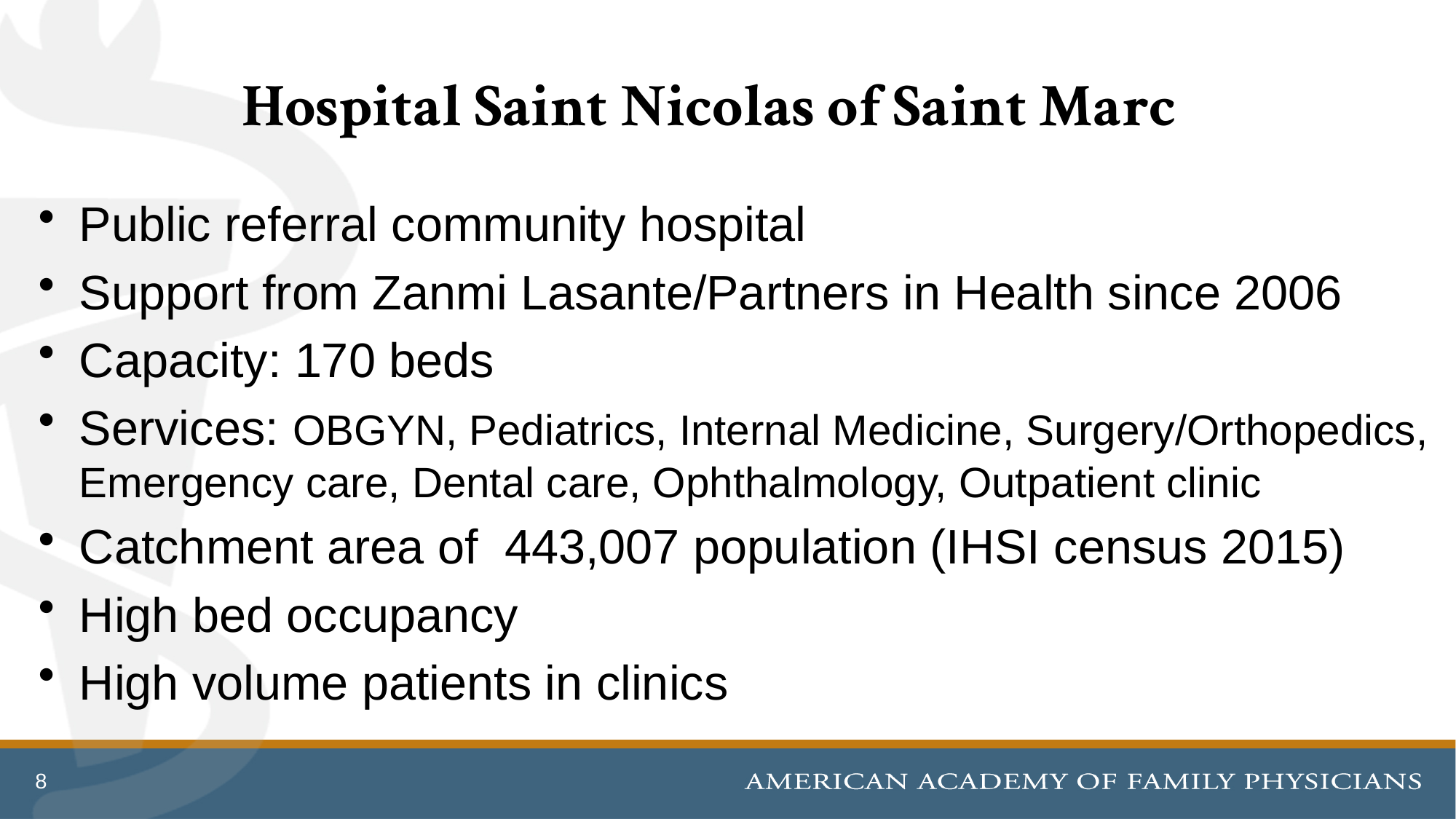

# Hospital Saint Nicolas of Saint Marc
Public referral community hospital
Support from Zanmi Lasante/Partners in Health since 2006
Capacity: 170 beds
Services: OBGYN, Pediatrics, Internal Medicine, Surgery/Orthopedics, Emergency care, Dental care, Ophthalmology, Outpatient clinic
Catchment area of  443,007 population (IHSI census 2015)
High bed occupancy
High volume patients in clinics
8